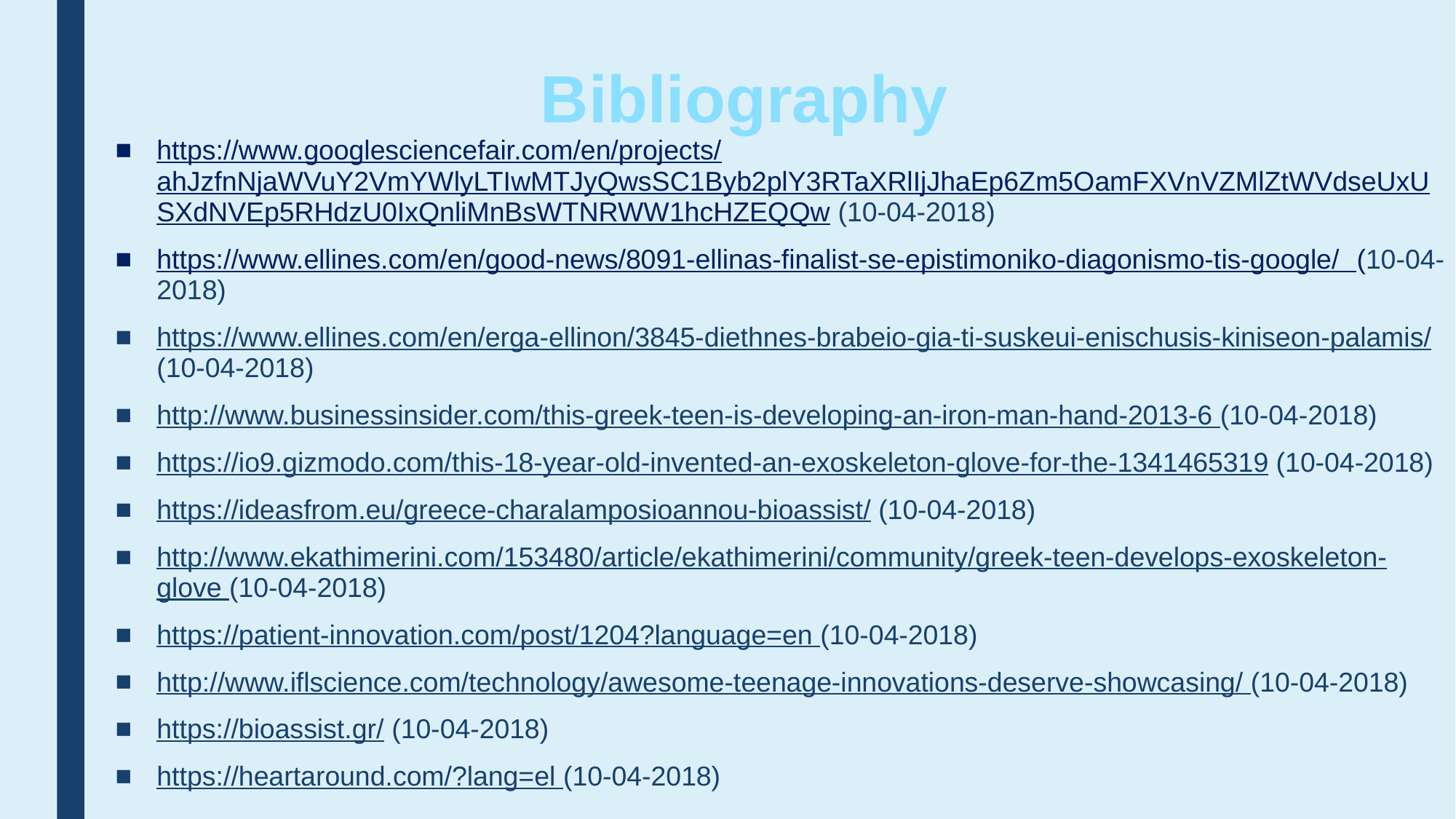

# Bibliography
https://www.googlesciencefair.com/en/projects/ahJzfnNjaWVuY2VmYWlyLTIwMTJyQwsSC1Byb2plY3RTaXRlIjJhaEp6Zm5OamFXVnVZMlZtWVdseUxUSXdNVEp5RHdzU0IxQnliMnBsWTNRWW1hcHZEQQw (10-04-2018)
https://www.ellines.com/en/good-news/8091-ellinas-finalist-se-epistimoniko-diagonismo-tis-google/ (10-04-2018)
https://www.ellines.com/en/erga-ellinon/3845-diethnes-brabeio-gia-ti-suskeui-enischusis-kiniseon-palamis/ (10-04-2018)
http://www.businessinsider.com/this-greek-teen-is-developing-an-iron-man-hand-2013-6 (10-04-2018)
https://io9.gizmodo.com/this-18-year-old-invented-an-exoskeleton-glove-for-the-1341465319 (10-04-2018)
https://ideasfrom.eu/greece-charalamposioannou-bioassist/ (10-04-2018)
http://www.ekathimerini.com/153480/article/ekathimerini/community/greek-teen-develops-exoskeleton-glove (10-04-2018)
https://patient-innovation.com/post/1204?language=en (10-04-2018)
http://www.iflscience.com/technology/awesome-teenage-innovations-deserve-showcasing/ (10-04-2018)
https://bioassist.gr/ (10-04-2018)
https://heartaround.com/?lang=el (10-04-2018)